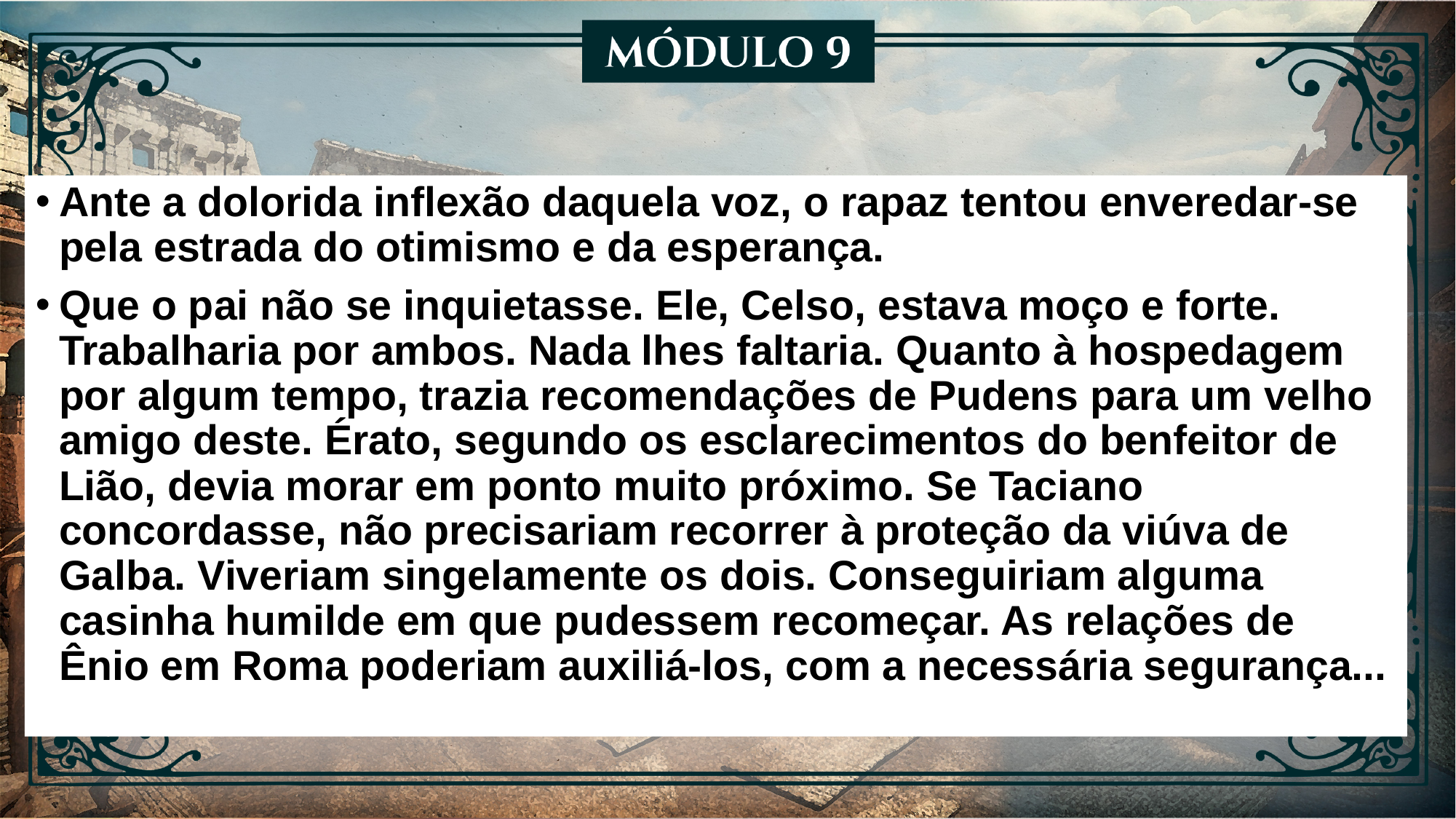

Ante a dolorida inflexão daquela voz, o rapaz tentou enveredar-se pela estrada do otimismo e da esperança.
Que o pai não se inquietasse. Ele, Celso, estava moço e forte. Trabalharia por ambos. Nada lhes faltaria. Quanto à hospedagem por algum tempo, trazia recomendações de Pudens para um velho amigo deste. Érato, segundo os esclarecimentos do benfeitor de Lião, devia morar em ponto muito próximo. Se Taciano concordasse, não precisariam recorrer à proteção da viúva de Galba. Viveriam singelamente os dois. Conseguiriam alguma casinha humilde em que pudessem recomeçar. As relações de Ênio em Roma poderiam auxiliá-los, com a necessária segurança...